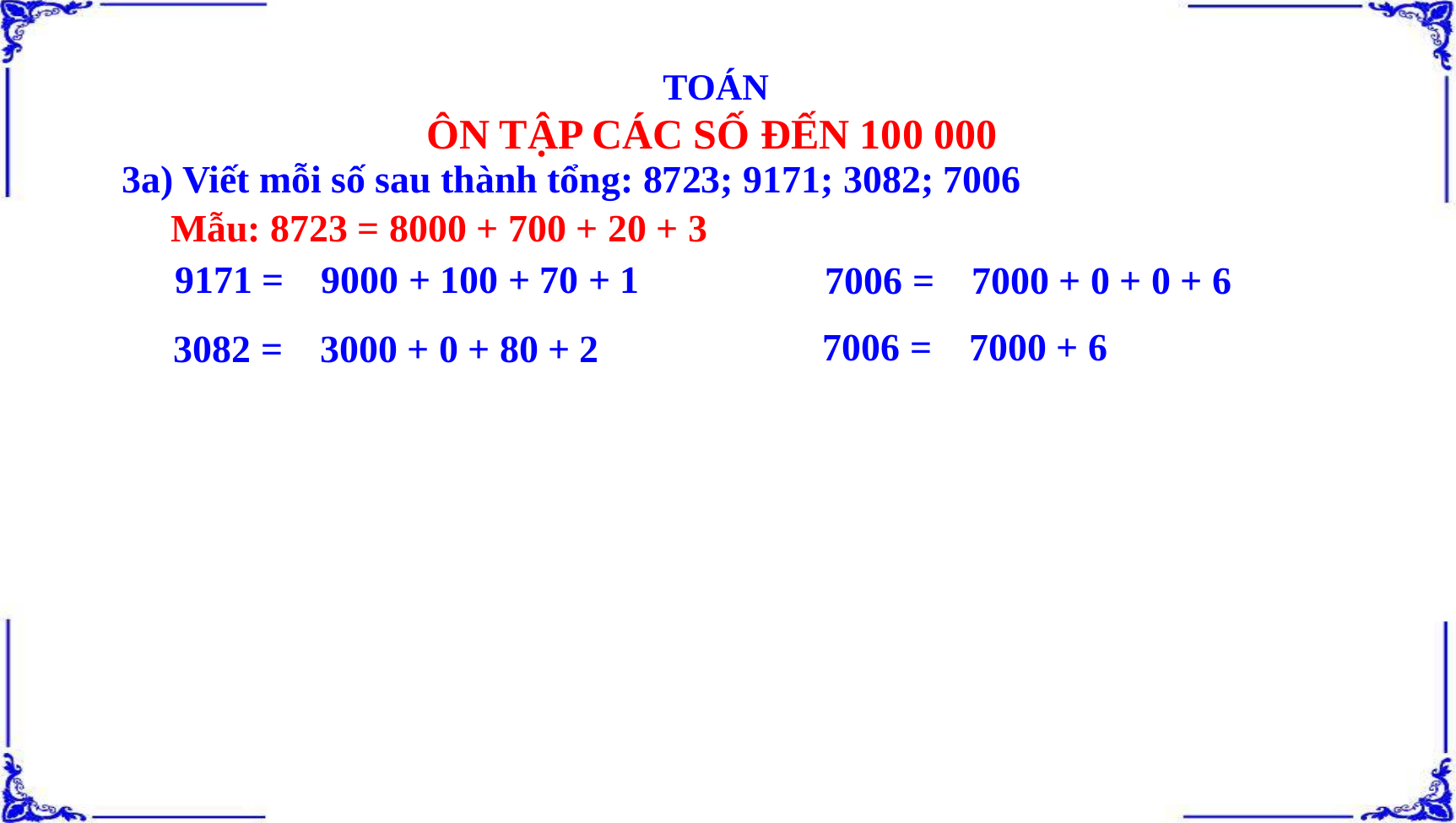

TOÁN
ÔN TẬP CÁC SỐ ĐẾN 100 000
3a) Viết mỗi số sau thành tổng: 8723; 9171; 3082; 7006
Mẫu: 8723 = 8000 + 700 + 20 + 3
9171 =
9000 + 100 + 70 + 1
7006 =
7000 + 0 + 0 + 6
7006 =
7000 + 6
3082 =
3000 + 0 + 80 + 2